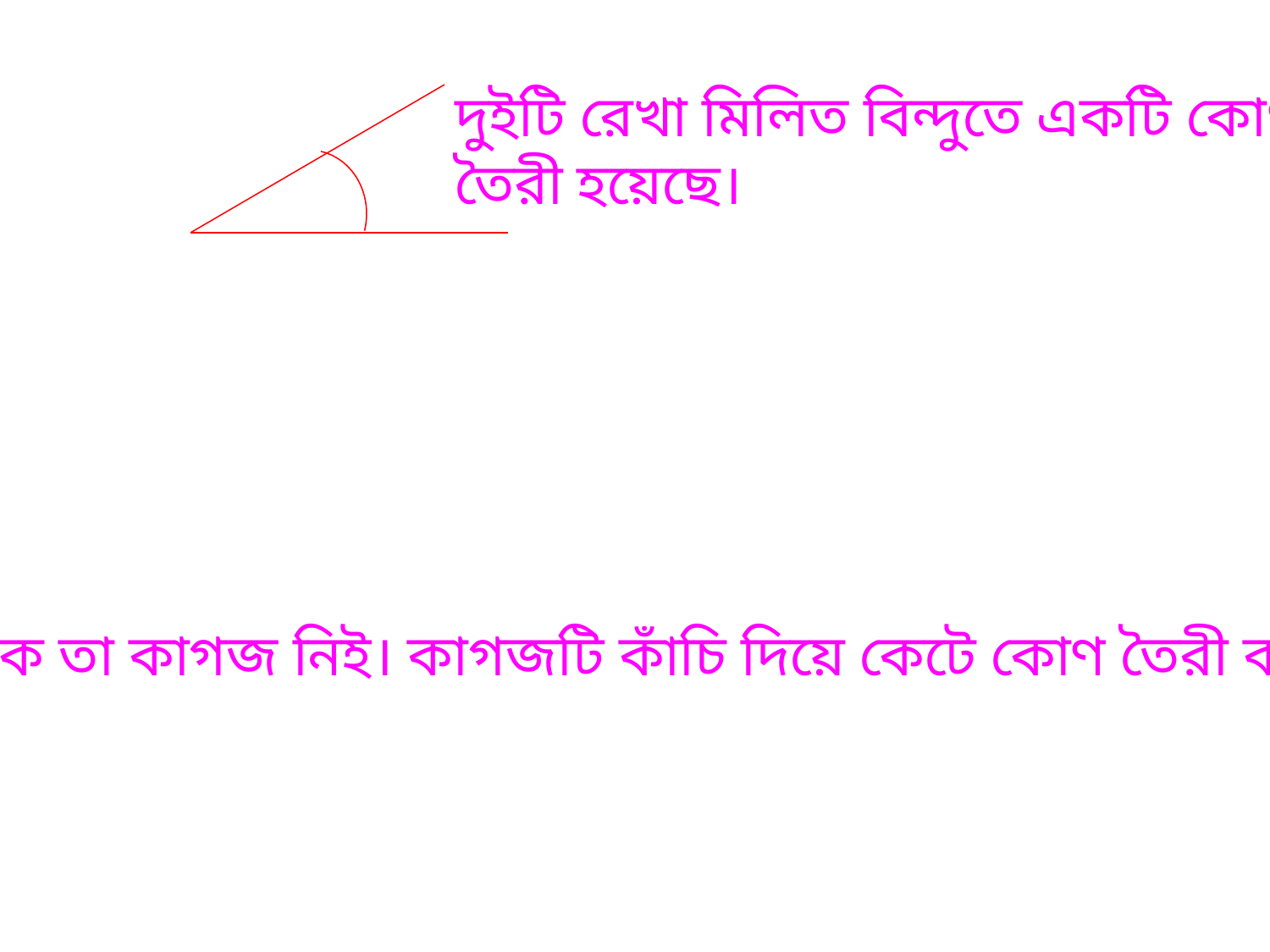

দুইটি রেখা মিলিত বিন্দুতে একটি কোণ
তৈরী হয়েছে।

এক তা কাগজ নিই। কাগজটি কাঁচি দিয়ে কেটে কোণ তৈরী করি।